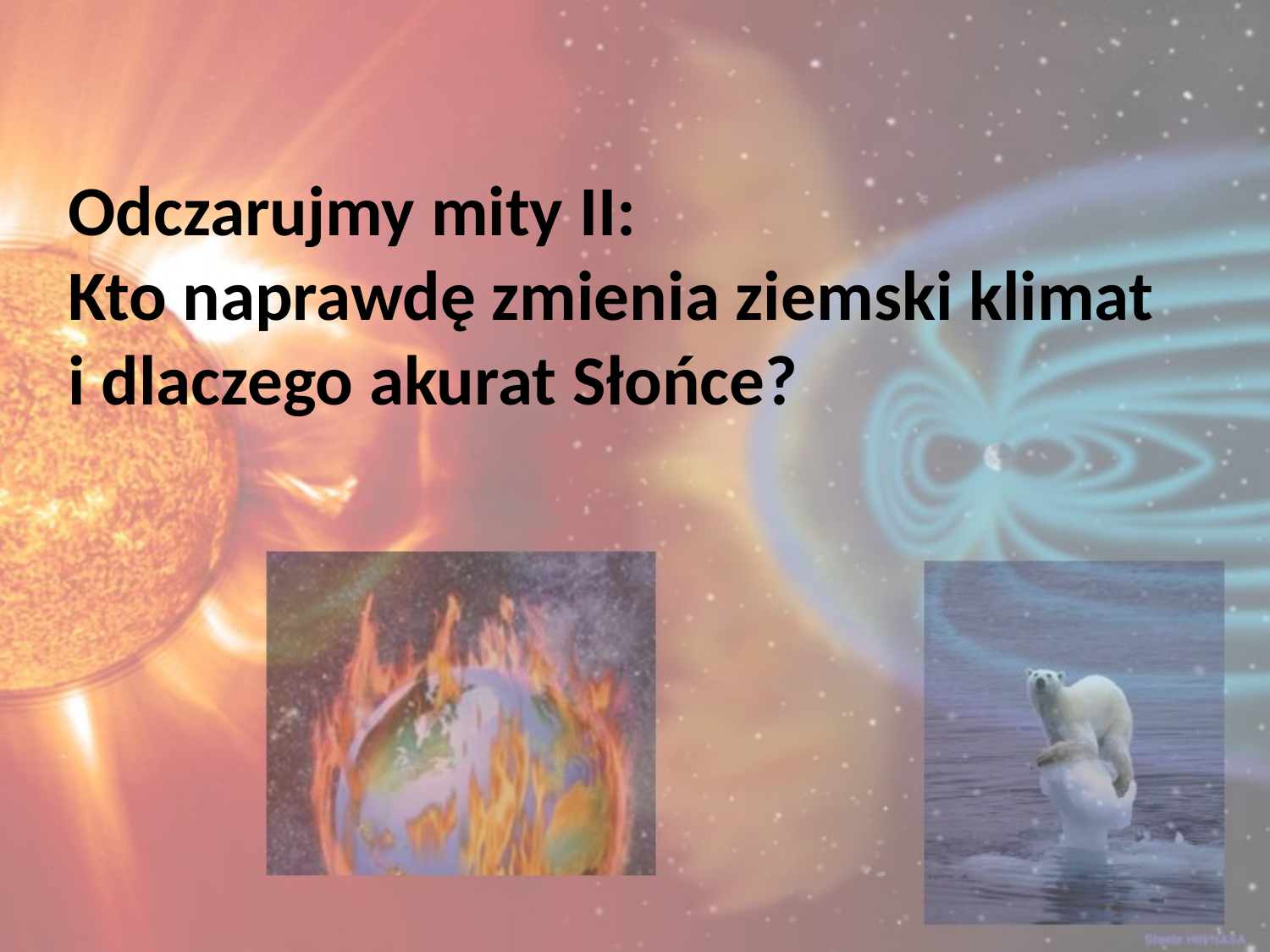

Odczarujmy mity II:
Kto naprawdę zmienia ziemski klimat
i dlaczego akurat Słońce?